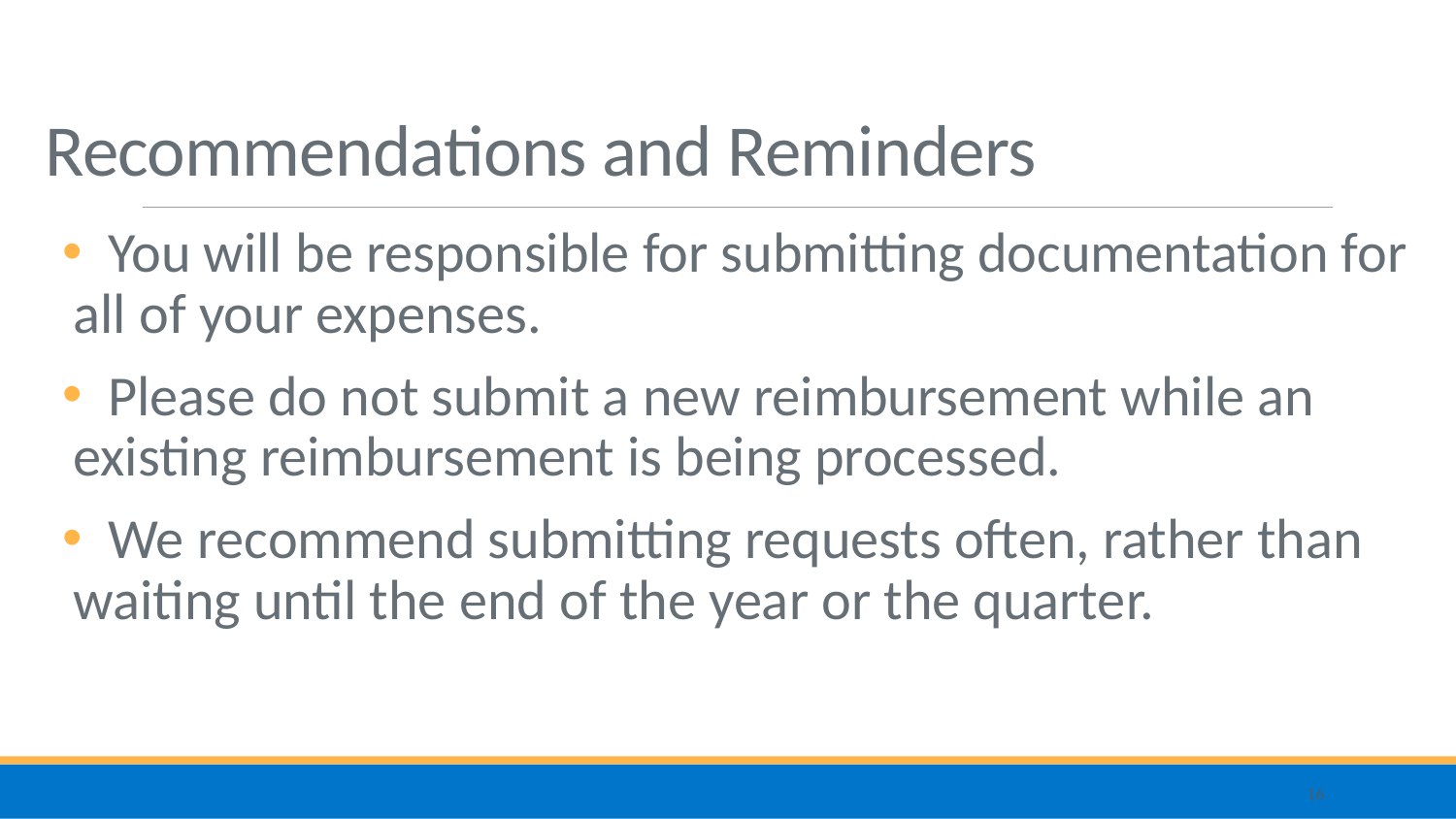

# Recommendations and Reminders
  You will be responsible for submitting documentation for all of your expenses.
  Please do not submit a new reimbursement while an existing reimbursement is being processed.
  We recommend submitting requests often, rather than waiting until the end of the year or the quarter.

16